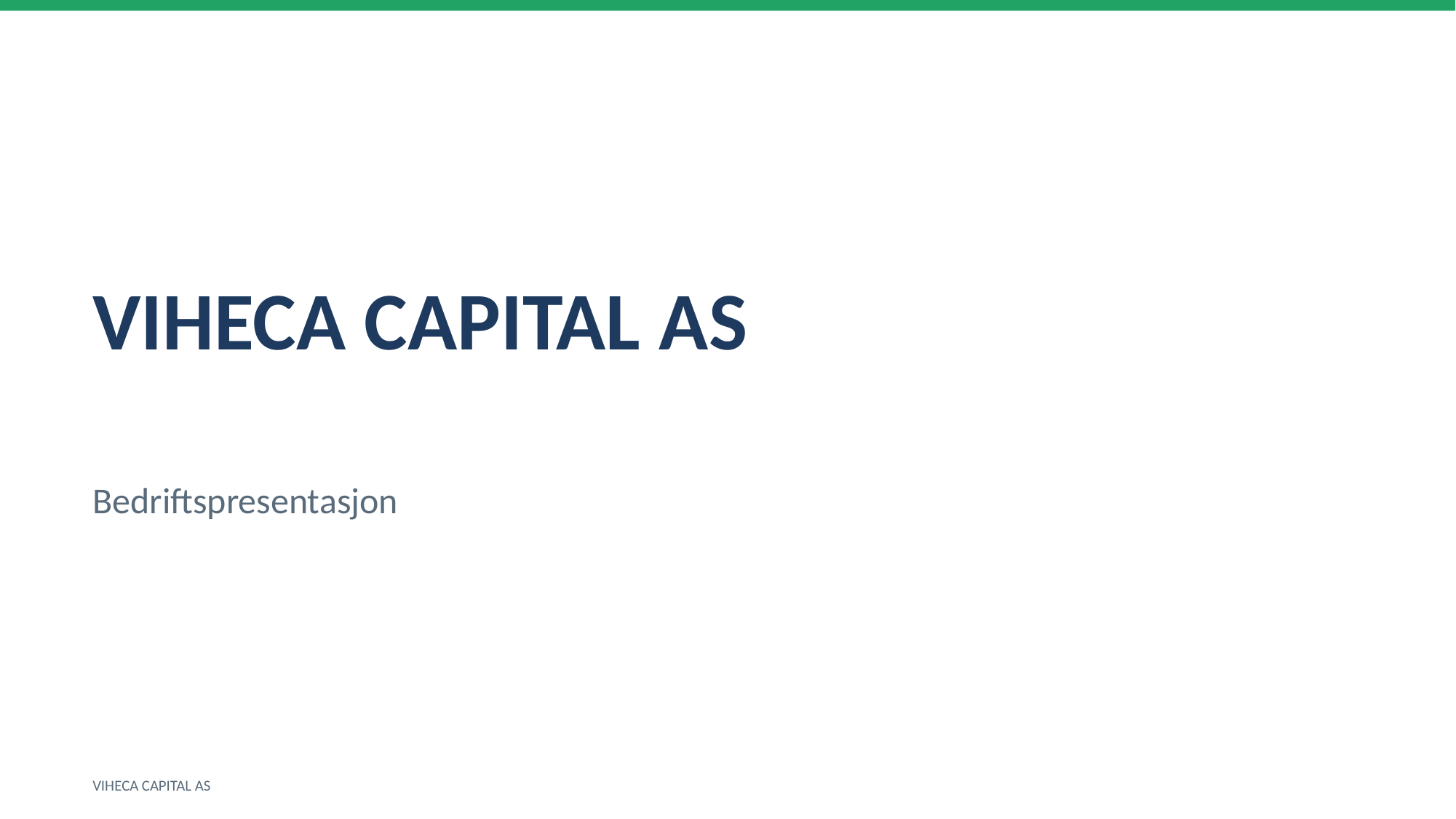

VIHECA CAPITAL AS
Bedriftspresentasjon
VIHECA CAPITAL AS